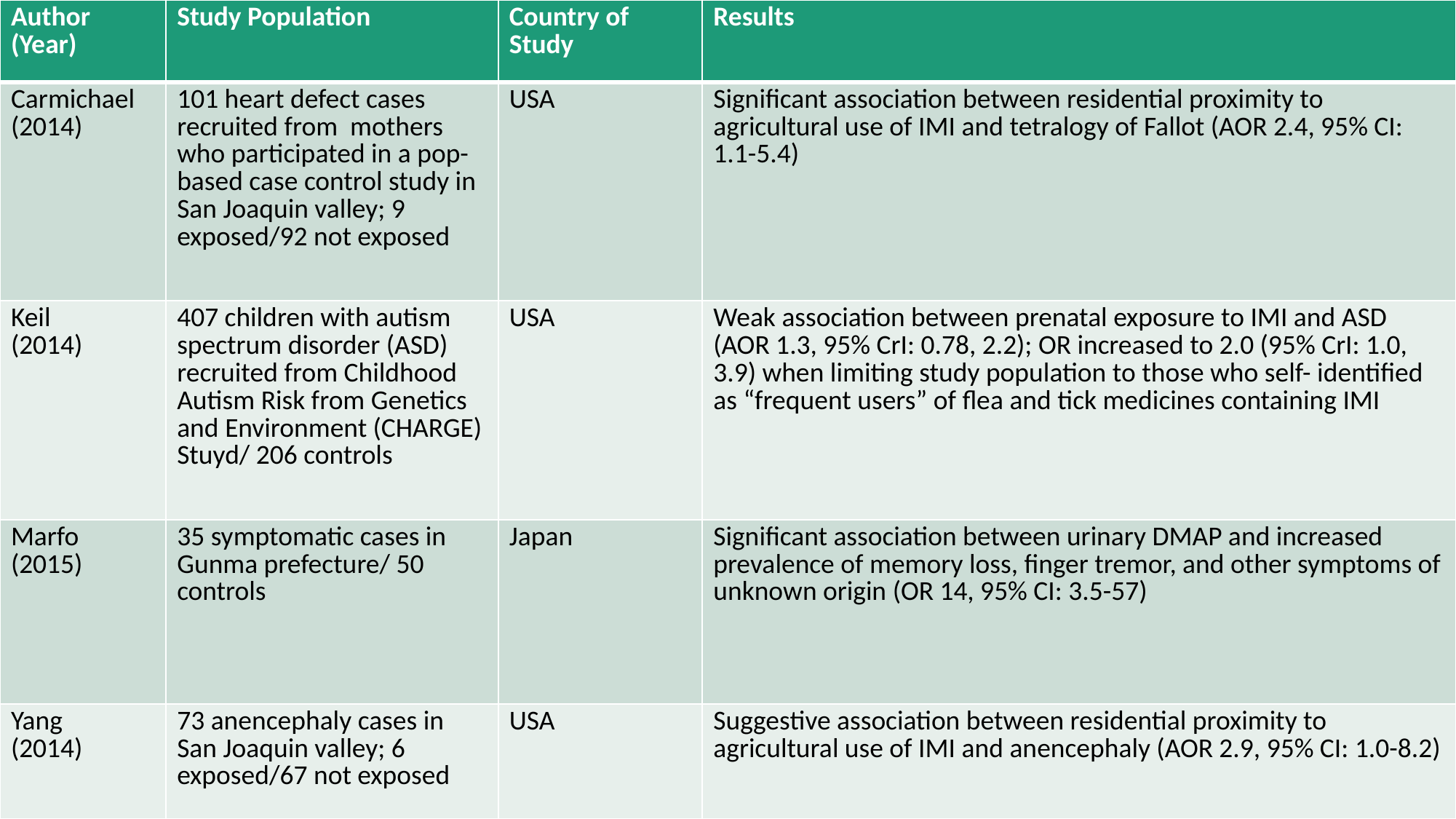

| Author (Year) | Study Population | Country of Study | Results |
| --- | --- | --- | --- |
| Carmichael (2014) | 101 heart defect cases recruited from mothers who participated in a pop-based case control study in San Joaquin valley; 9 exposed/92 not exposed | USA | Significant association between residential proximity to agricultural use of IMI and tetralogy of Fallot (AOR 2.4, 95% CI: 1.1-5.4) |
| Keil (2014) | 407 children with autism spectrum disorder (ASD) recruited from Childhood Autism Risk from Genetics and Environment (CHARGE) Stuyd/ 206 controls | USA | Weak association between prenatal exposure to IMI and ASD (AOR 1.3, 95% CrI: 0.78, 2.2); OR increased to 2.0 (95% CrI: 1.0, 3.9) when limiting study population to those who self- identified as “frequent users” of flea and tick medicines containing IMI |
| Marfo (2015) | 35 symptomatic cases in Gunma prefecture/ 50 controls | Japan | Significant association between urinary DMAP and increased prevalence of memory loss, finger tremor, and other symptoms of unknown origin (OR 14, 95% CI: 3.5-57) |
| Yang (2014) | 73 anencephaly cases in San Joaquin valley; 6 exposed/67 not exposed | USA | Suggestive association between residential proximity to agricultural use of IMI and anencephaly (AOR 2.9, 95% CI: 1.0-8.2) |